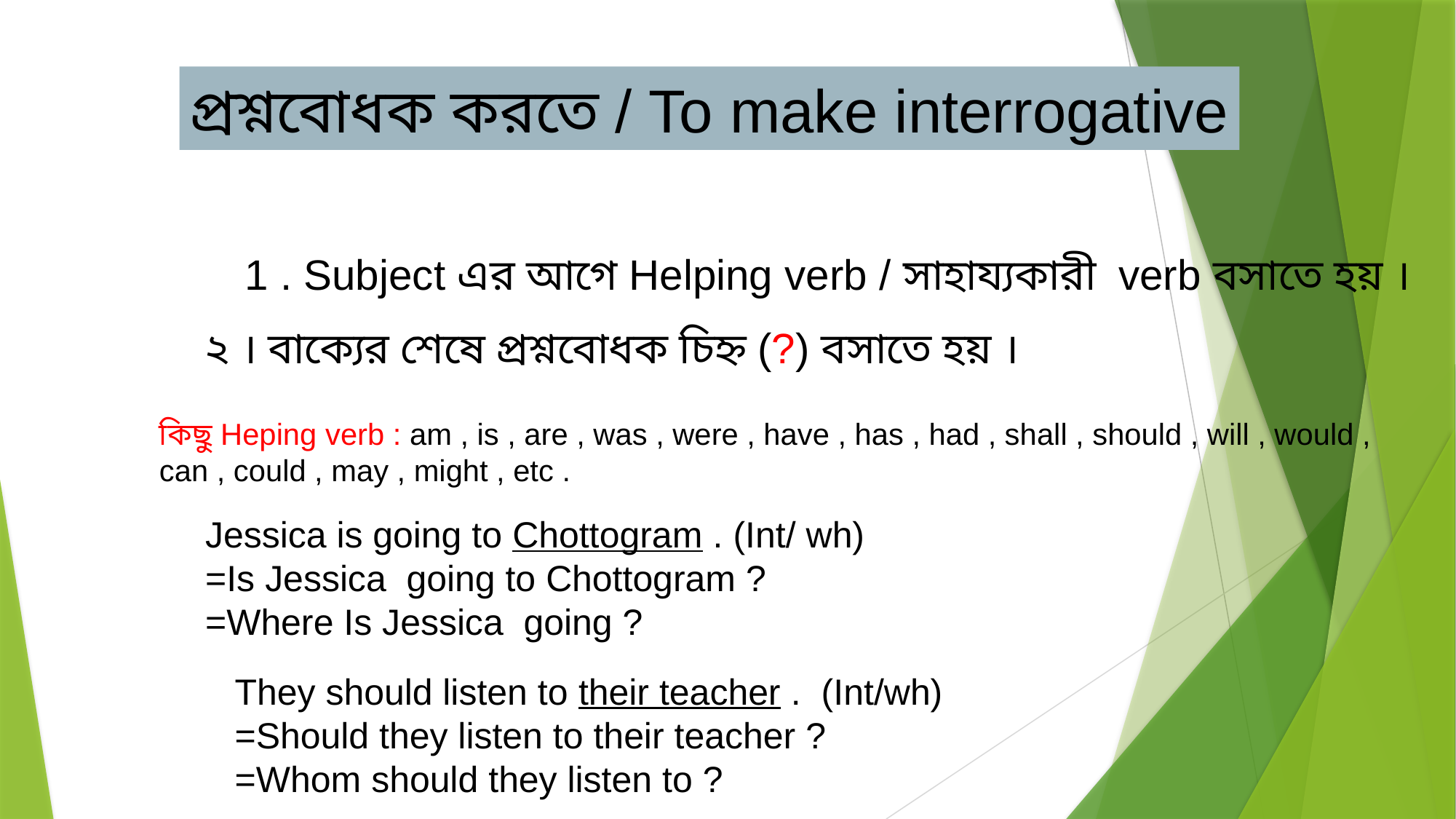

প্রশ্নবোধক করতে / To make interrogative
1 . Subject এর আগে Helping verb / সাহায্যকারী  verb বসাতে হয় ।
২ । বাক্যের শেষে প্রশ্নবোধক চিহ্ন (?) বসাতে হয় ।
কিছু Heping verb : am , is , are , was , were , have , has , had , shall , should , will , would , can , could , may , might , etc .
Jessica is going to Chottogram . (Int/ wh)
=Is Jessica  going to Chottogram ?
=Where Is Jessica  going ?
They should listen to their teacher .  (Int/wh)
=Should they listen to their teacher ?
=Whom should they listen to ?